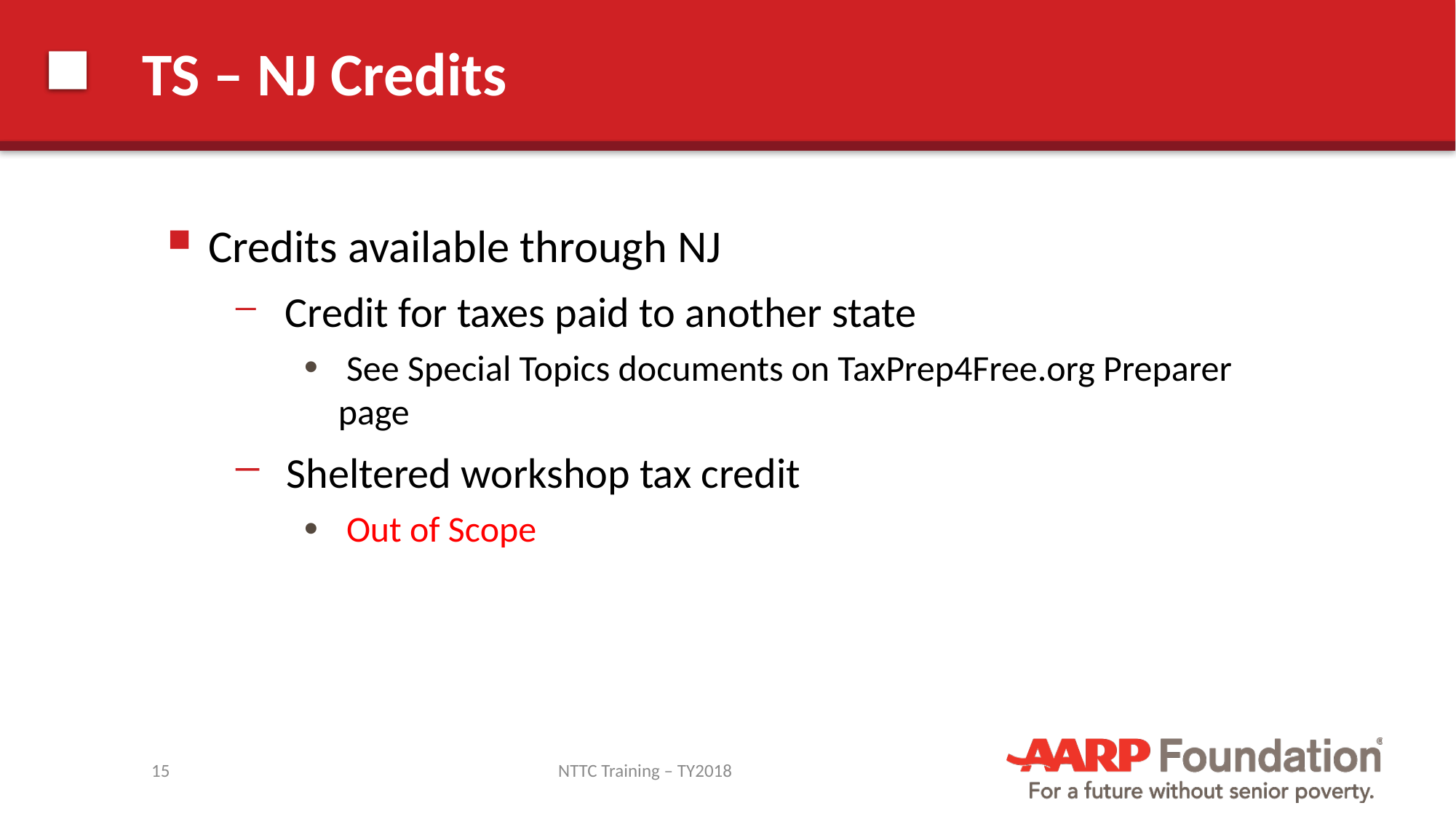

# TS – NJ Credits
Credits available through NJ
 Credit for taxes paid to another state
 See Special Topics documents on TaxPrep4Free.org Preparer page
 Sheltered workshop tax credit
 Out of Scope
15
NTTC Training – TY2018